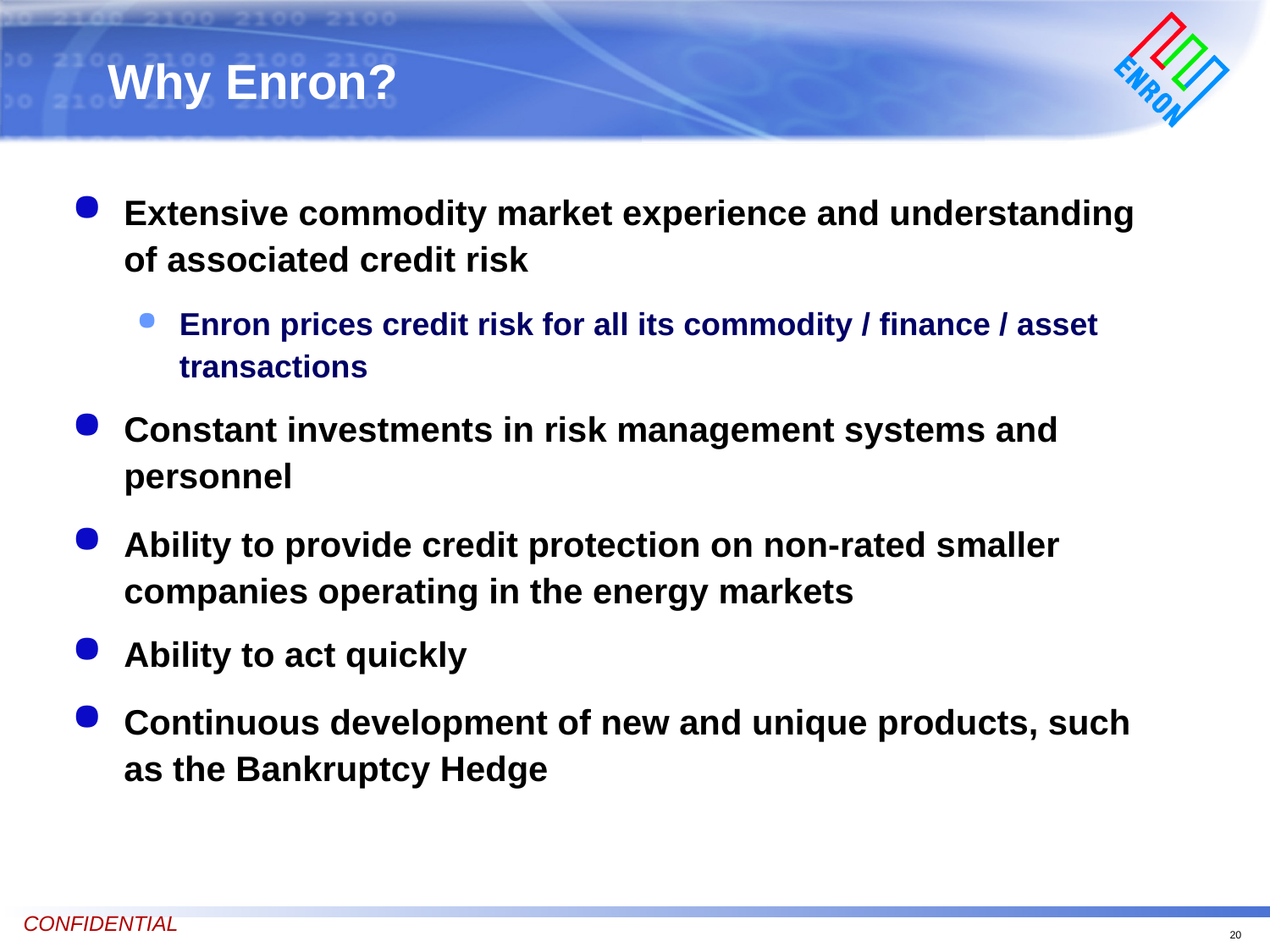

Why Enron?
# Extensive commodity market experience and understanding of associated credit risk

Enron prices credit risk for all its commodity / finance / asset transactions

Constant investments in risk management systems and personnel

Ability to provide credit protection on non-rated smaller companies operating in the energy markets

Ability to act quickly

Continuous development of new and unique products, such as the Bankruptcy Hedge